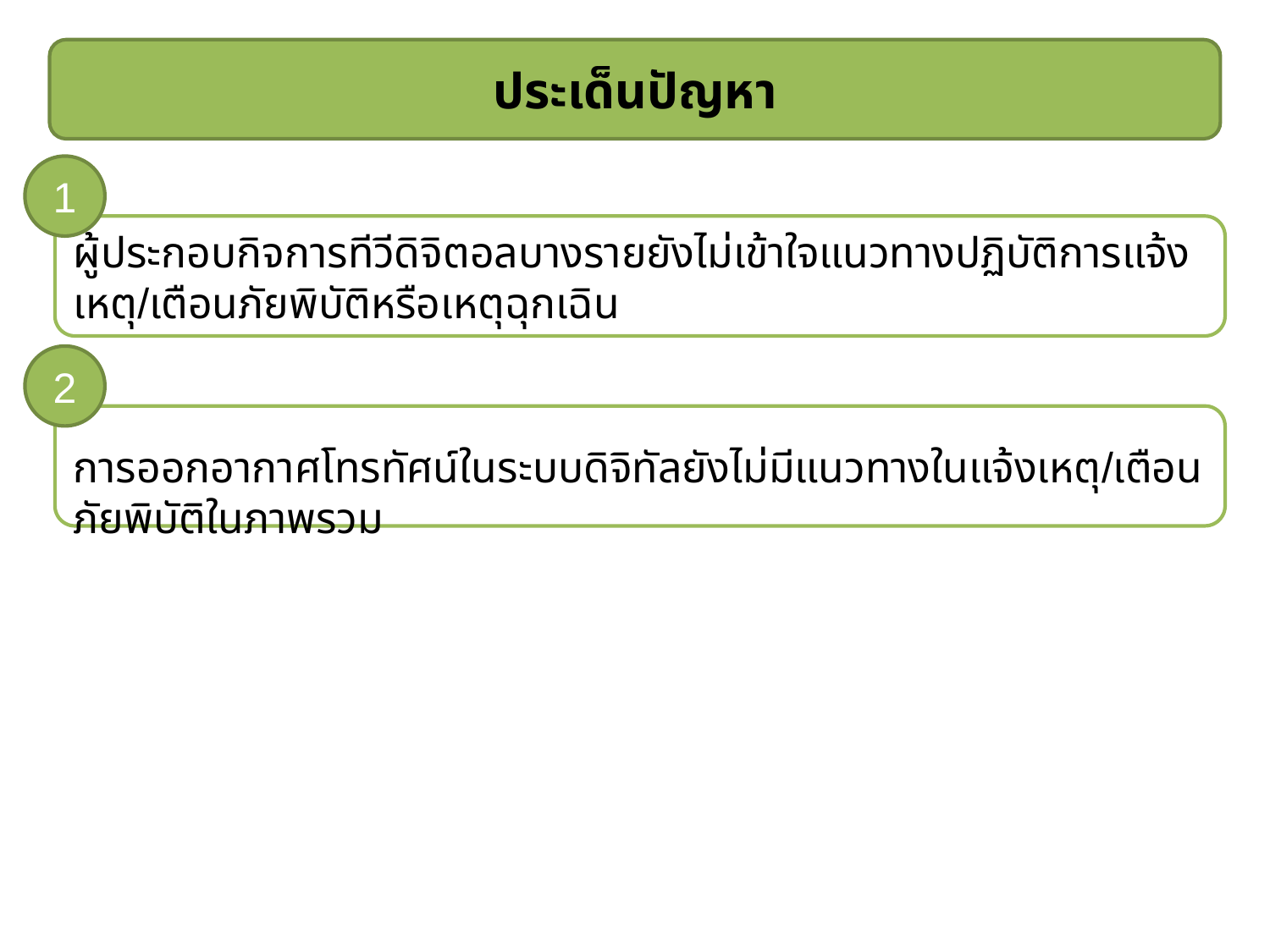

ประเด็นปัญหา
1
ผู้ประกอบกิจการทีวีดิจิตอลบางรายยังไม่เข้าใจแนวทางปฏิบัติการแจ้งเหตุ/เตือนภัยพิบัติหรือเหตุฉุกเฉิน
2
 การออกอากาศโทรทัศน์ในระบบดิจิทัลยังไม่มีแนวทางในแจ้งเหตุ/เตือนภัยพิบัติในภาพรวม